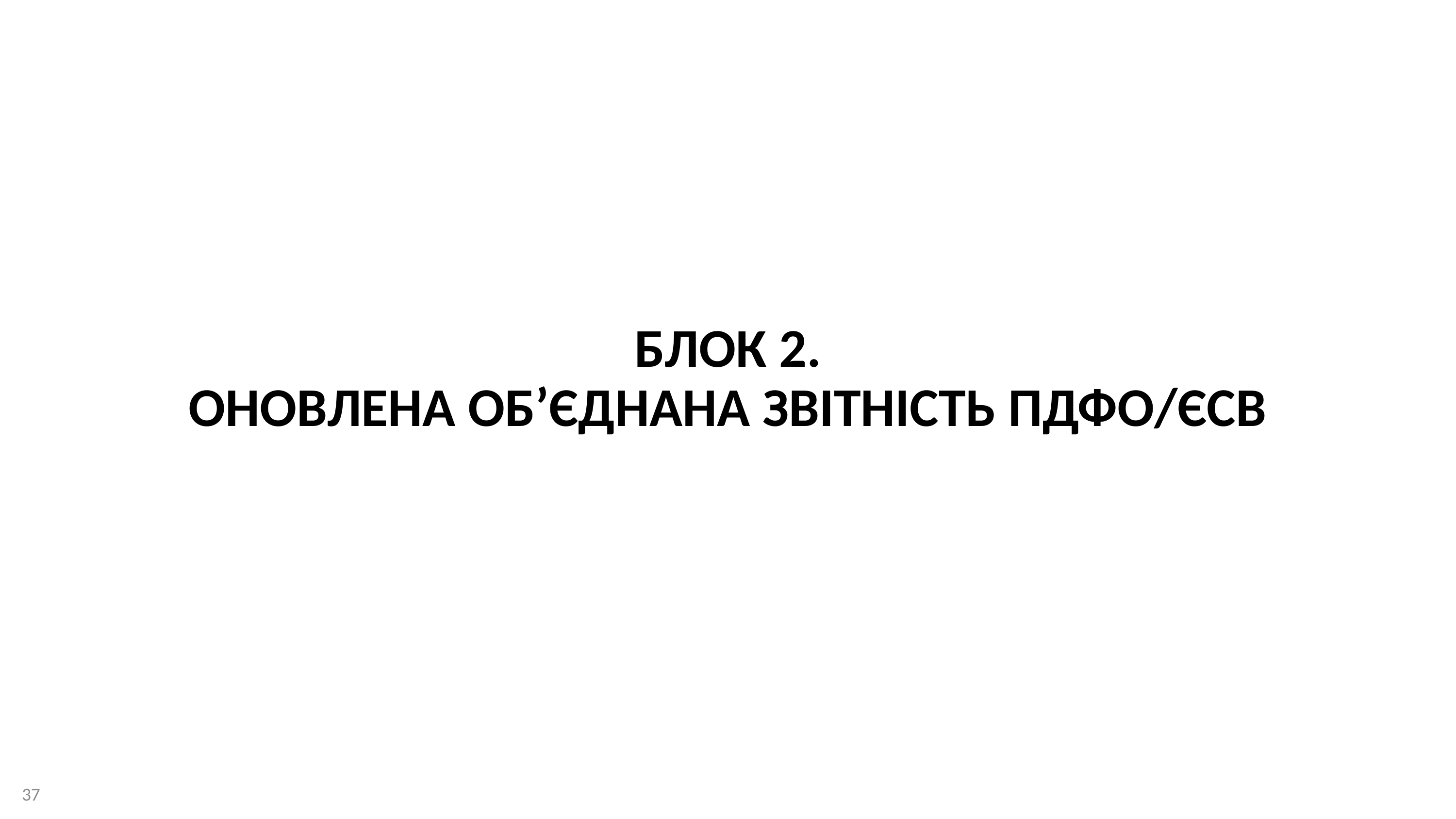

Блок 2.
Оновлена Об’єднана звітність ПДФО/ЄСВ
37